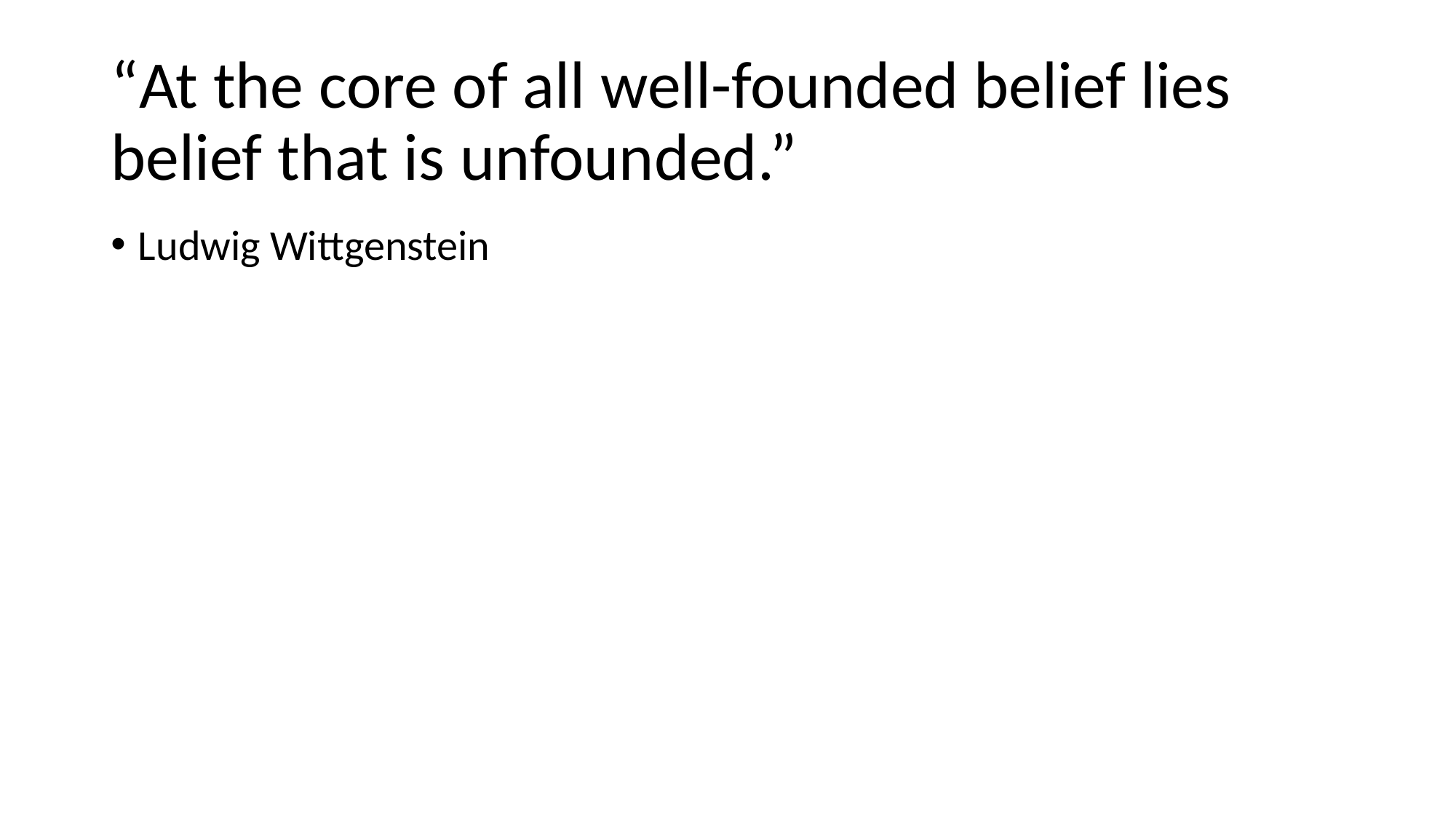

# “At the core of all well-founded belief lies belief that is unfounded.”
Ludwig Wittgenstein